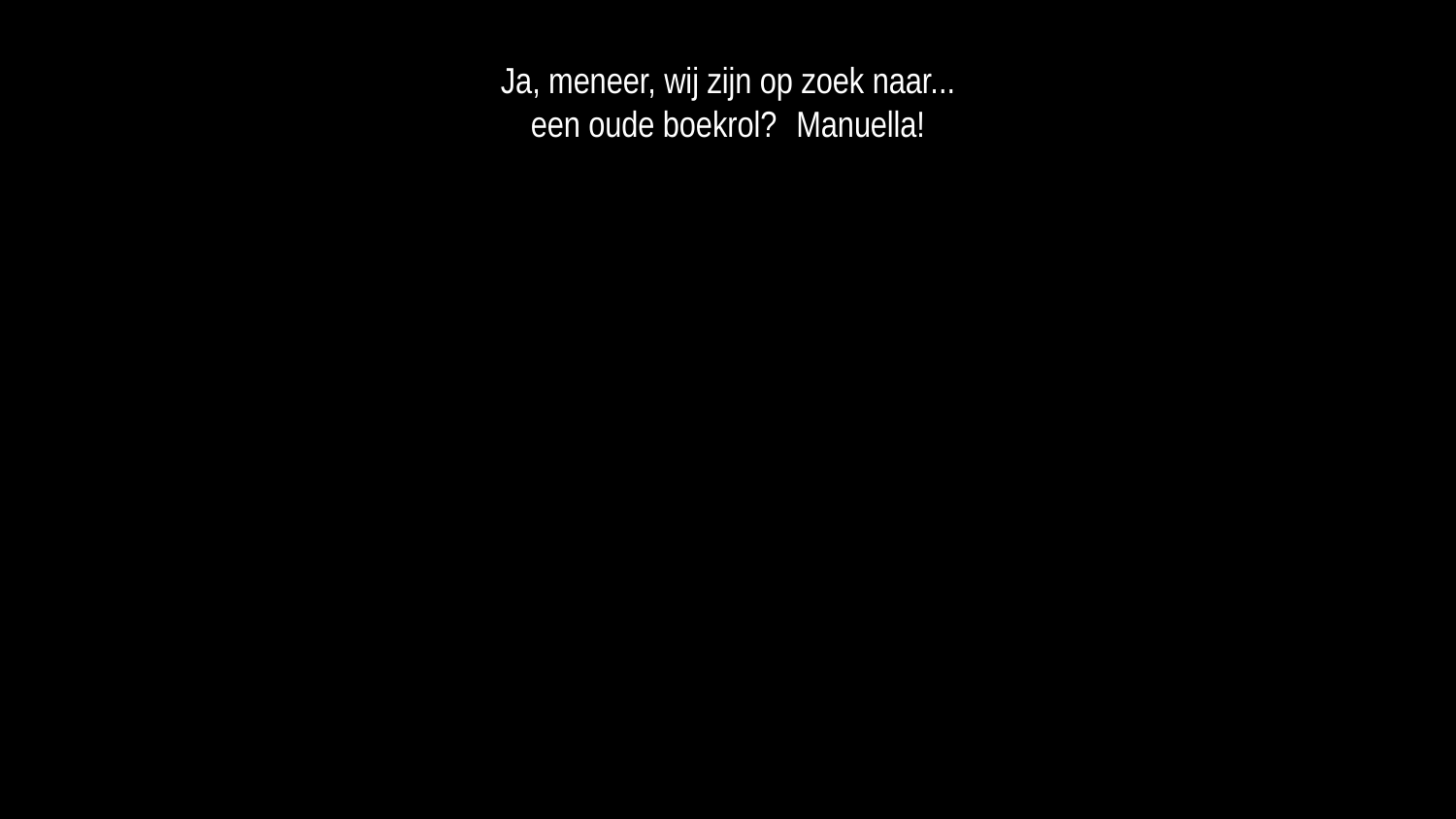

Ja, meneer, wij zijn op zoek naar...
een oude boekrol?- Manuella!